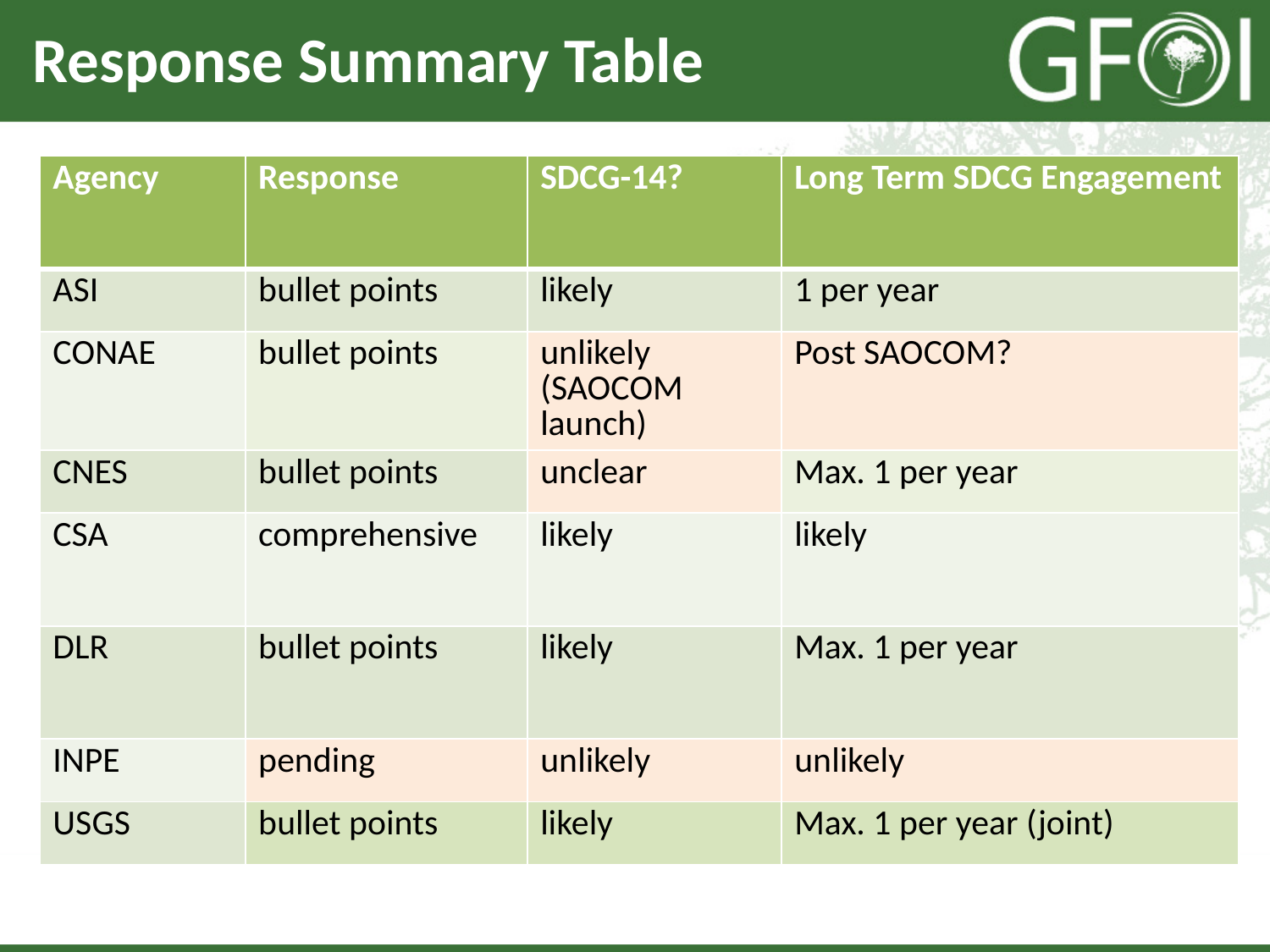

# Response Summary Table
| Agency | Response | SDCG-14? | Long Term SDCG Engagement |
| --- | --- | --- | --- |
| ASI | bullet points | likely | 1 per year |
| CONAE | bullet points | unlikely (SAOCOM launch) | Post SAOCOM? |
| CNES | bullet points | unclear | Max. 1 per year |
| CSA | comprehensive | likely | likely |
| DLR | bullet points | likely | Max. 1 per year |
| INPE | pending | unlikely | unlikely |
| USGS | bullet points | likely | Max. 1 per year (joint) |
SDCG-8
DLR, Bonn, Germany
September 23rd-25th 2015

4